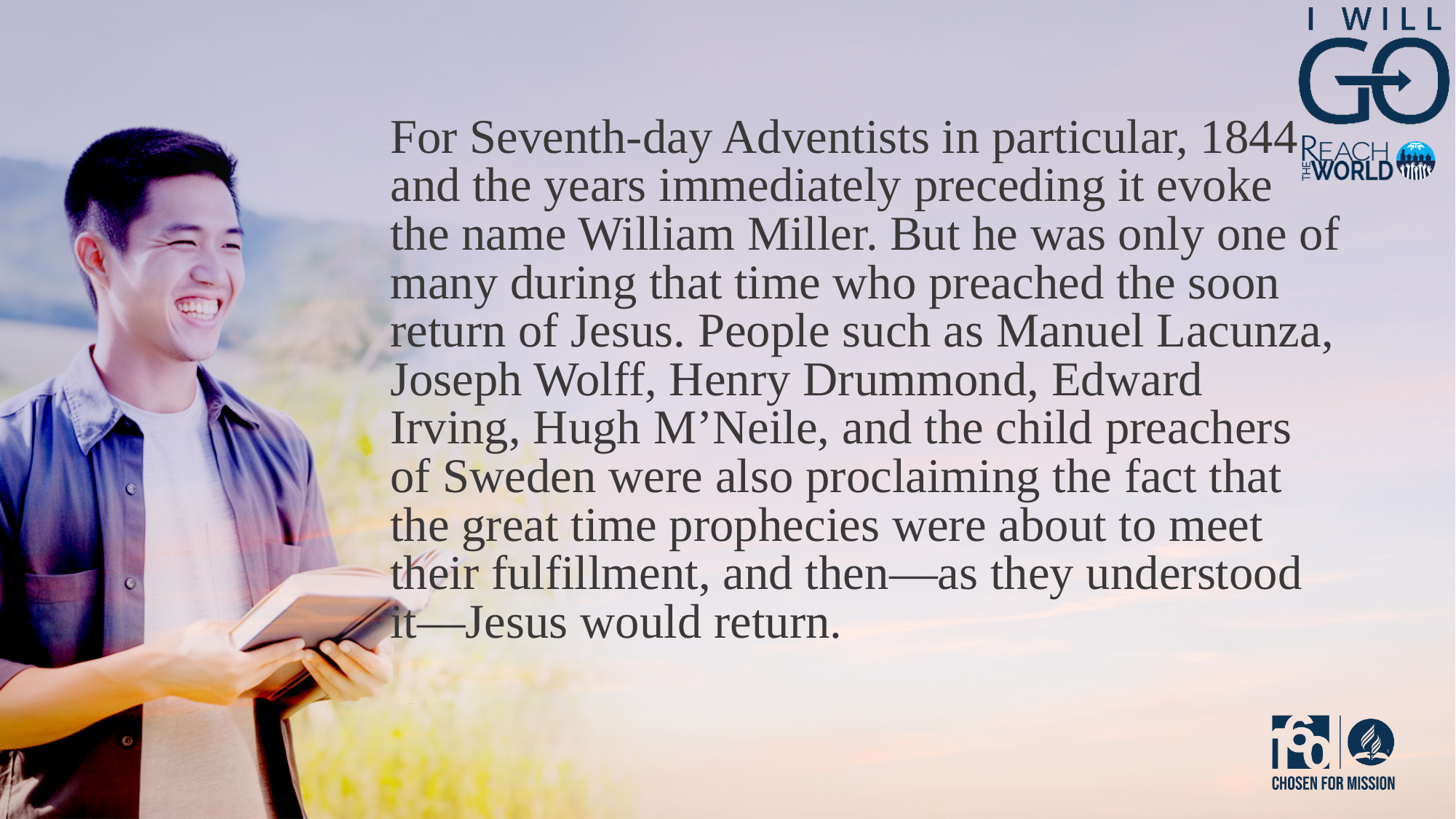

For Seventh-day Adventists in particular, 1844 and the years immediately preceding it evoke the name William Miller. But he was only one of many during that time who preached the soon return of Jesus. People such as Manuel Lacunza, Joseph Wolff, Henry Drummond, Edward Irving, Hugh M’Neile, and the child preachers of Sweden were also proclaiming the fact that the great time prophecies were about to meet their fulfillment, and then—as they understood it—Jesus would return.